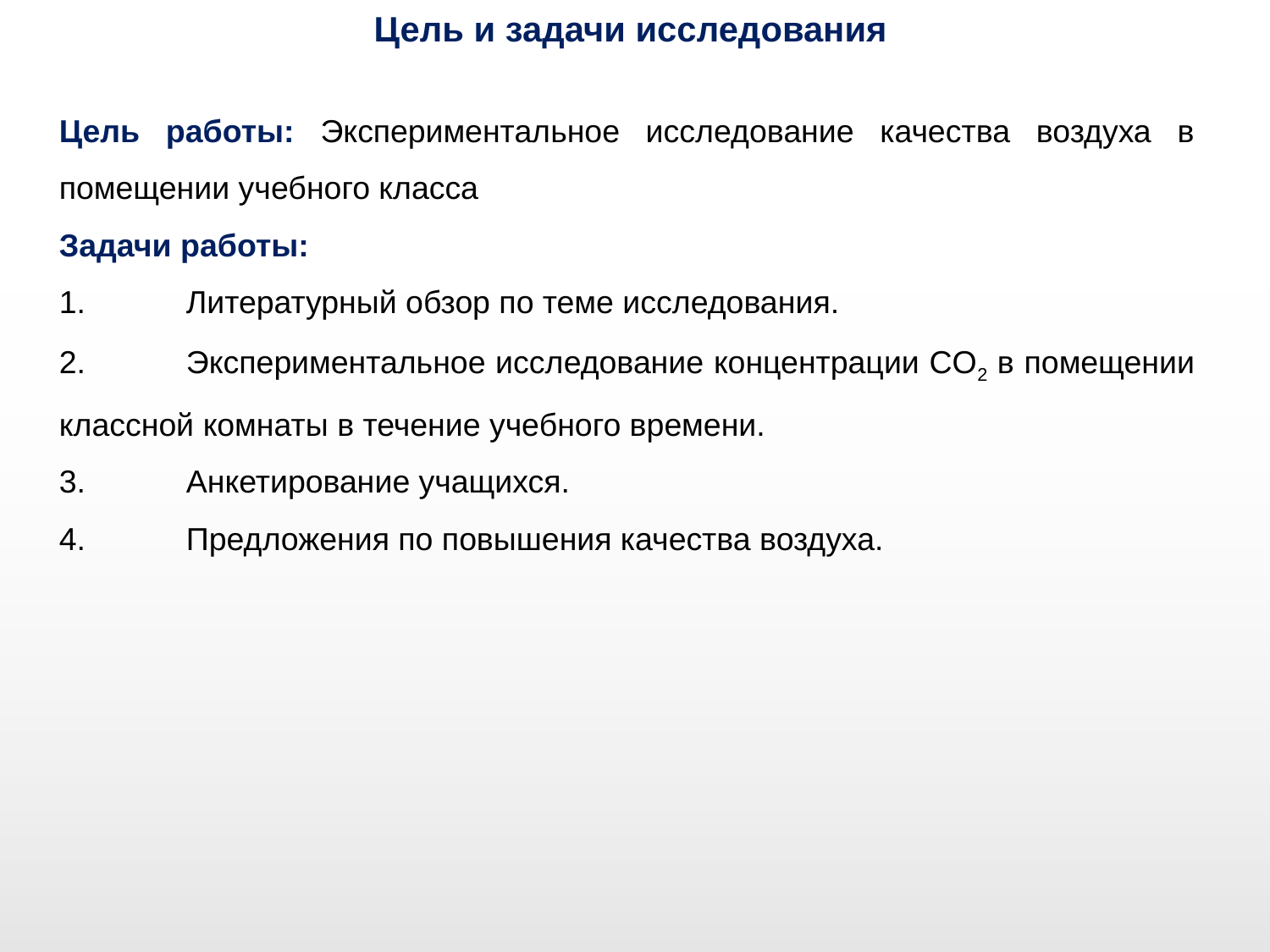

Цель и задачи исследования
Цель работы: Экспериментальное исследование качества воздуха в помещении учебного класса
Задачи работы:
1.	Литературный обзор по теме исследования.
2.	Экспериментальное исследование концентрации CO2 в помещении классной комнаты в течение учебного времени.
3.	Анкетирование учащихся.
4.	Предложения по повышения качества воздуха.